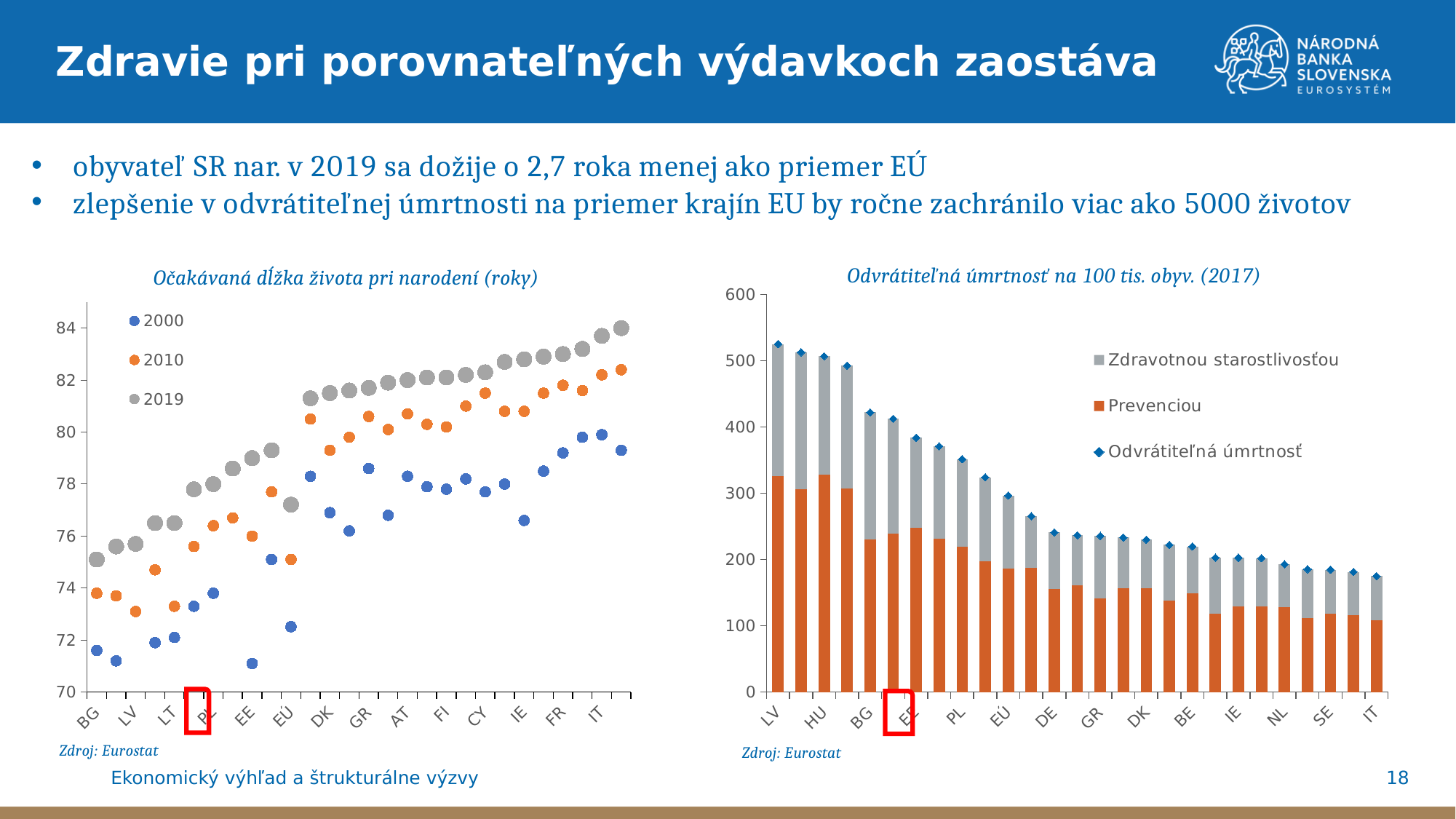

Zdravie pri porovnateľných výdavkoch zaostáva
obyvateľ SR nar. v 2019 sa dožije o 2,7 roka menej ako priemer EÚ
zlepšenie v odvrátiteľnej úmrtnosti na priemer krajín EU by ročne zachránilo viac ako 5000 životov
Odvrátiteľná úmrtnosť na 100 tis. obyv. (2017)
Očakávaná dĺžka života pri narodení (roky)

### Chart

| Category | 2000 | 2010 | 2019 |
|---|---|---|---|
| BG | 71.6 | 73.8 | 75.1 |
| RO | 71.2 | 73.7 | 75.6 |
| LV | None | 73.1 | 75.7 |
| HU | 71.9 | 74.7 | 76.5 |
| LT | 72.1 | 73.3 | 76.5 |
| SK | 73.3 | 75.6 | 77.8 |
| PL | 73.8 | 76.4 | 78.0 |
| HR | None | 76.7 | 78.6 |
| EE | 71.1 | 76.0 | 79.0 |
| CZ | 75.1 | 77.7 | 79.3 |
| EÚ | 72.5125 | 75.10000000000001 | 77.21000000000001 |
| DE | 78.3 | 80.5 | 81.3 |
| DK | 76.9 | 79.3 | 81.5 |
| SI | 76.2 | 79.8 | 81.6 |
| GR | 78.6 | 80.6 | 81.7 |
| PT | 76.8 | 80.1 | 81.9 |
| AT | 78.3 | 80.7 | 82.0 |
| BE | 77.9 | 80.3 | 82.1 |
| FI | 77.8 | 80.2 | 82.1 |
| NL | 78.2 | 81.0 | 82.2 |
| CY | 77.7 | 81.5 | 82.3 |
| LU | 78.0 | 80.8 | 82.7 |
| IE | 76.6 | 80.8 | 82.8 |
| MT | 78.5 | 81.5 | 82.9 |
| FR | 79.2 | 81.8 | 83.0 |
| SE | 79.8 | 81.6 | 83.2 |
| IT | 79.9 | 82.2 | 83.7 |
| ES | 79.3 | 82.4 | 84.0 |

### Chart

| Category | Prevenciou | Zdravotnou starostlivosťou | Odvrátiteľná úmrtnosť |
|---|---|---|---|
| LV | 326.34 | 198.93 | 525.27 |
| RO | 306.66 | 205.98 | 512.64 |
| HU | 327.72 | 178.99 | 506.71 |
| LT | 307.77 | 184.86 | 492.63 |
| BG | 230.22 | 191.82 | 422.04 |
| SK | 238.71 | 173.71 | 412.42 |
| EE | 247.27 | 136.6 | 383.87 |
| HR | 231.88 | 139.08 | 370.96 |
| PL | 219.4 | 131.98 | 351.38 |
| CZ | 196.91 | 127.22 | 324.13 |
| EÚ | 186.05076923076928 | 110.57307692307694 | 296.6238461538462 |
| SI | 187.25 | 78.17 | 265.42 |
| DE | 155.49 | 85.49 | 240.98 |
| FI | 160.85 | 75.72 | 236.57 |
| GR | 141.4 | 94.2 | 235.6 |
| AT | 156.94 | 76.2 | 233.14 |
| DK | 156.75 | 73.15 | 229.9 |
| PT | 138.11 | 83.96 | 222.07 |
| BE | 149.08 | 70.68 | 219.76 |
| MT | 117.94 | 84.97 | 202.91 |
| IE | 129.39 | 73.26 | 202.65 |
| LU | 129.52 | 72.56 | 202.08 |
| NL | 128.03 | 64.86 | 192.89 |
| CY | 111.34 | 73.93 | 185.27 |
| SE | 118.05 | 66.59 | 184.64 |
| ES | 115.79 | 65.5 | 181.29 |
| IT | 108.51 | 66.49 | 175.0 |

Zdroj: Eurostat
Zdroj: Eurostat
18
Ekonomický výhľad a štrukturálne výzvy